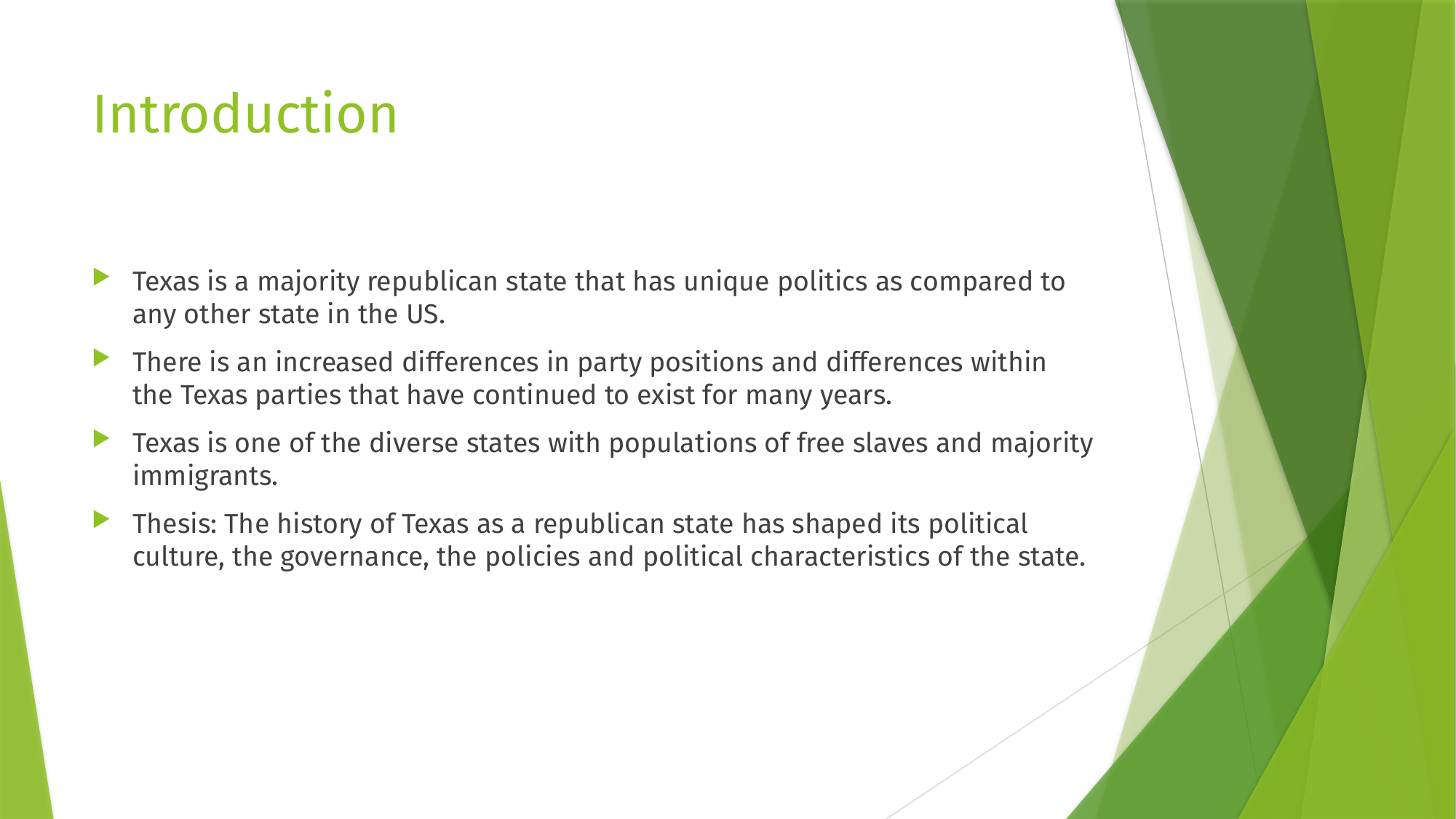

# Introduction
Texas is a majority republican state that has unique politics as compared to any other state in the US.
There is an increased differences in party positions and differences within the Texas parties that have continued to exist for many years.
Texas is one of the diverse states with populations of free slaves and majority immigrants.
Thesis: The history of Texas as a republican state has shaped its political culture, the governance, the policies and political characteristics of the state.